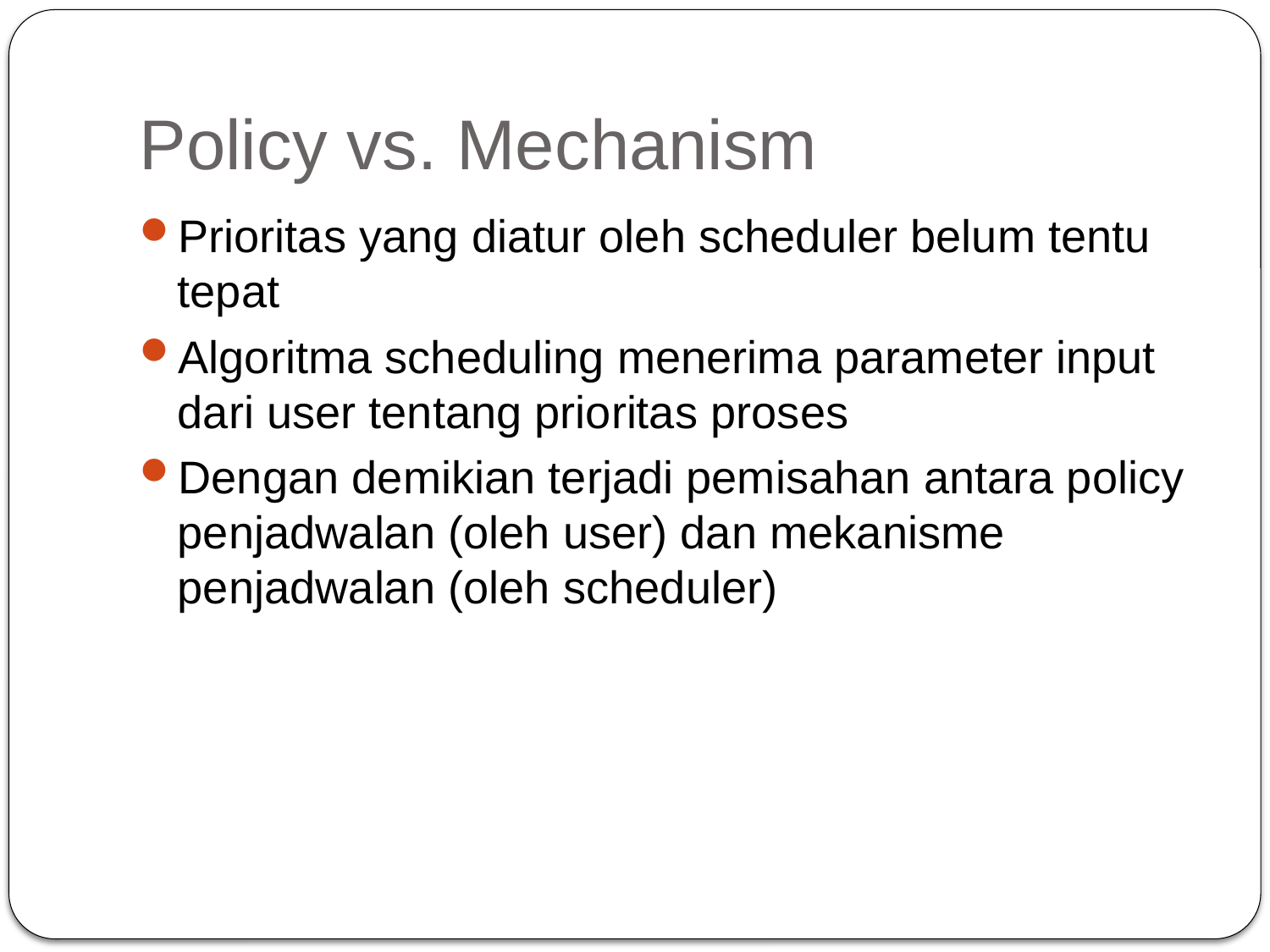

# Policy vs. Mechanism
Prioritas yang diatur oleh scheduler belum tentu tepat
Algoritma scheduling menerima parameter input dari user tentang prioritas proses
Dengan demikian terjadi pemisahan antara policy penjadwalan (oleh user) dan mekanisme penjadwalan (oleh scheduler)